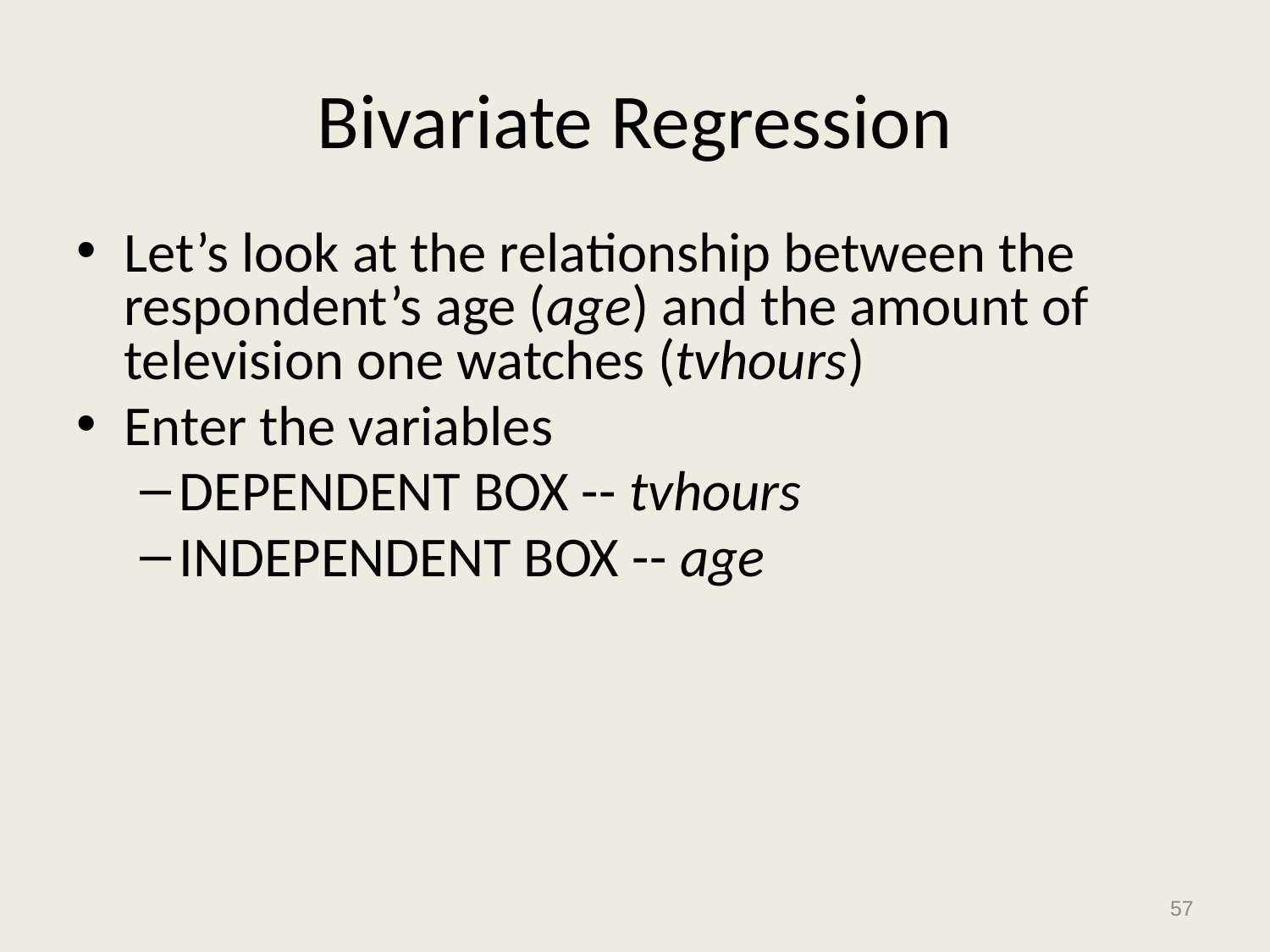

# Bivariate Regression
Let’s look at the relationship between the respondent’s age (age) and the amount of television one watches (tvhours)
Enter the variables
DEPENDENT BOX -- tvhours
INDEPENDENT BOX -- age

57